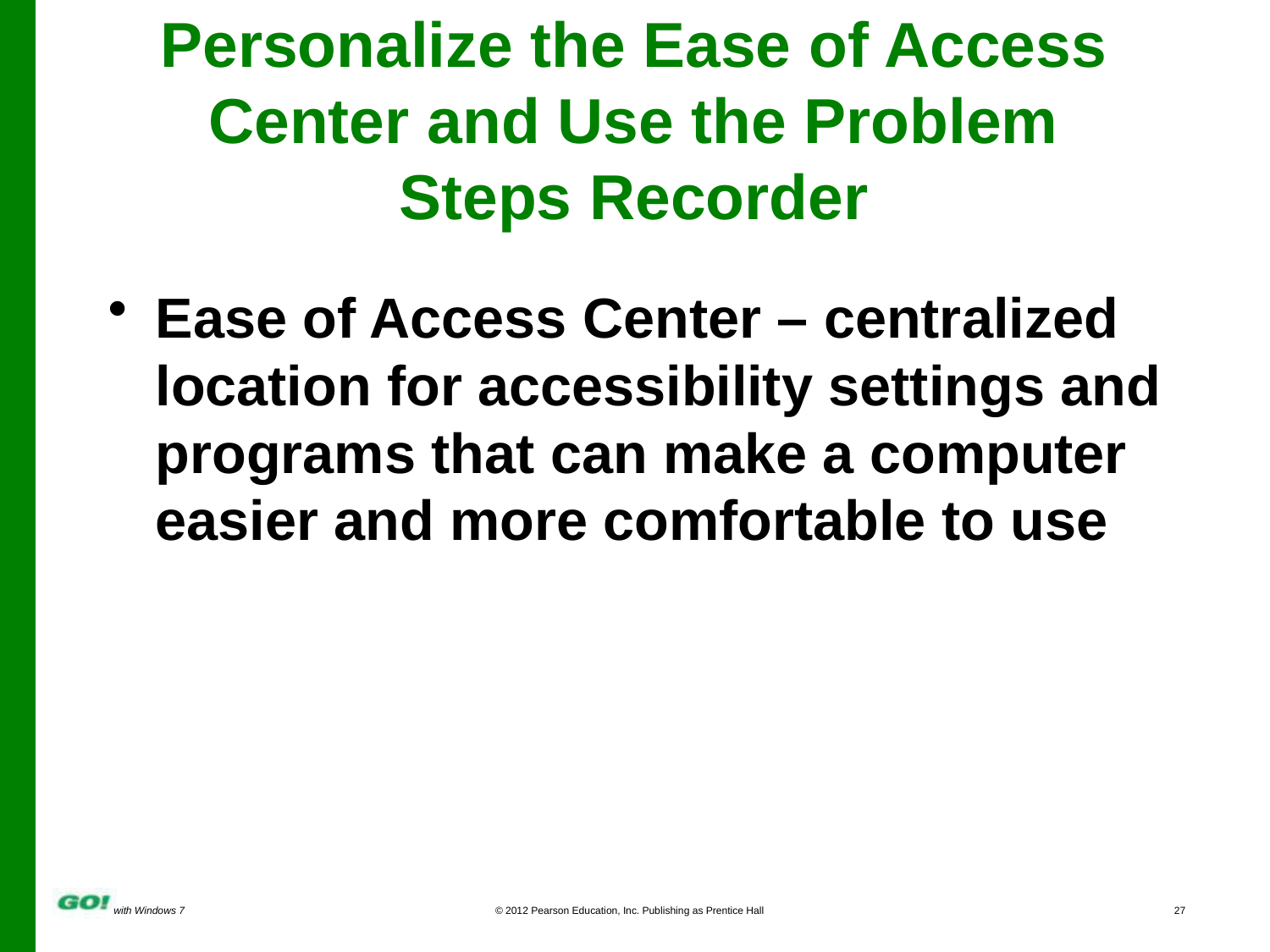

# Personalize the Ease of Access Center and Use the Problem Steps Recorder
Ease of Access Center – centralized location for accessibility settings and programs that can make a computer easier and more comfortable to use